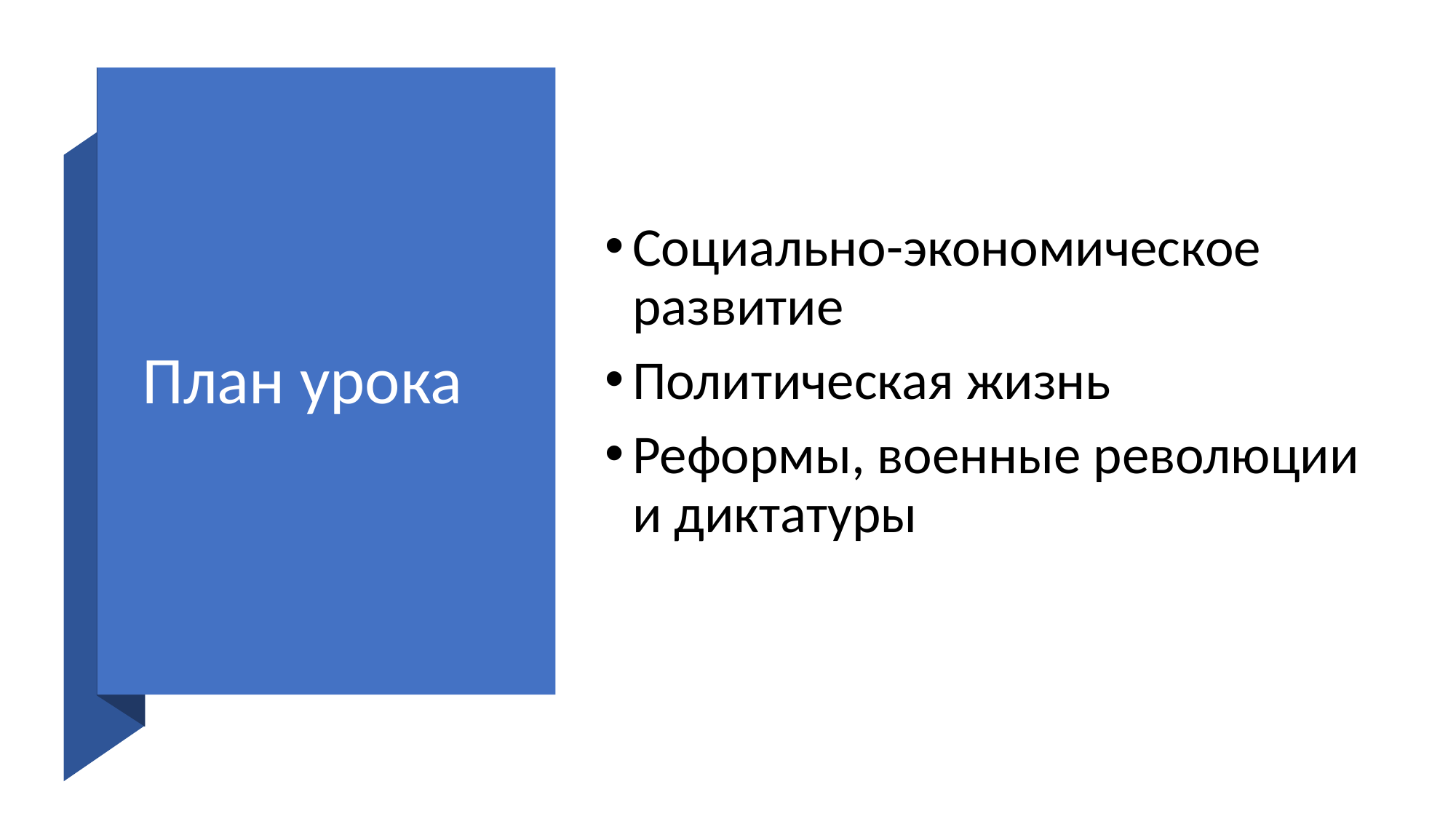

# План урока
Социально-экономическое развитие
Политическая жизнь
Реформы, военные революции и диктатуры